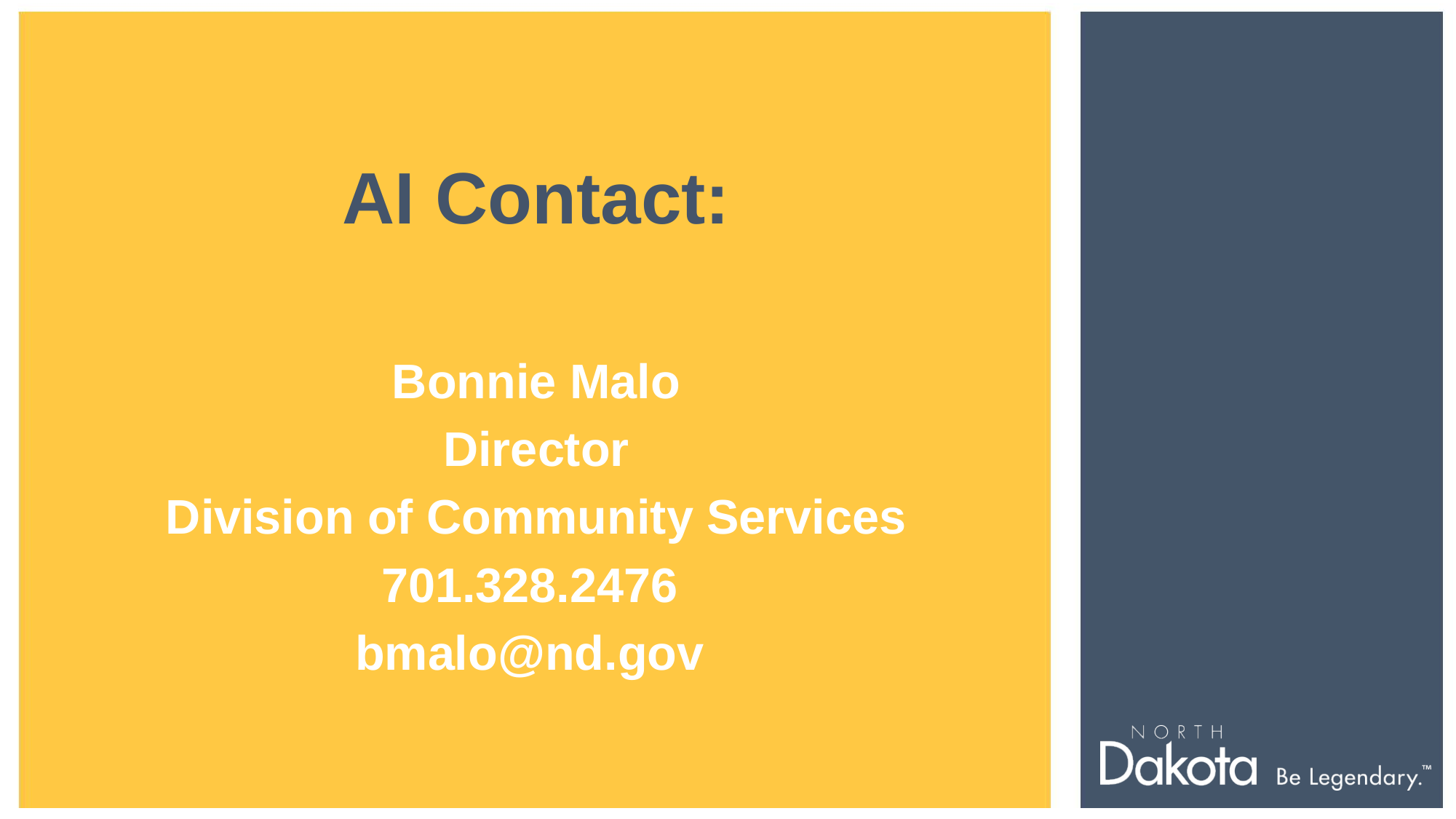

AI Contact:

Bonnie Malo
Director
Division of Community Services
701.328.2476
bmalo@nd.gov